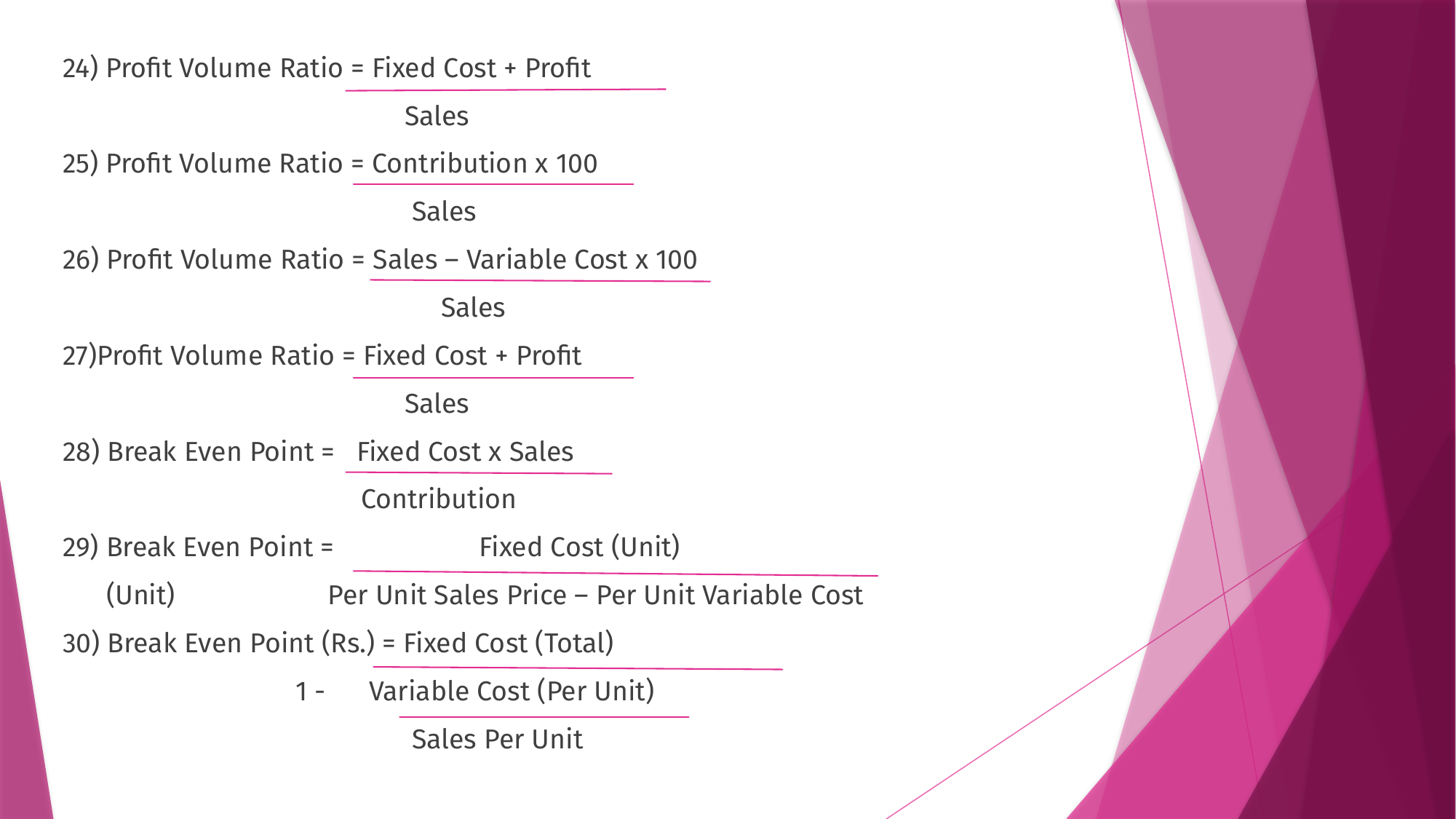

24) Profit Volume Ratio = Fixed Cost + Profit
                                               Sales
25) Profit Volume Ratio = Contribution x 100
                                                Sales
26) Profit Volume Ratio = Sales – Variable Cost x 100
                                                    Sales
27)Profit Volume Ratio = Fixed Cost + Profit
                                               Sales
28) Break Even Point =   Fixed Cost x Sales
                                         Contribution
29) Break Even Point =                    Fixed Cost (Unit)
      (Unit)                     Per Unit Sales Price – Per Unit Variable Cost
30) Break Even Point (Rs.) = Fixed Cost (Total)
                                1 -      Variable Cost (Per Unit)
                                                Sales Per Unit